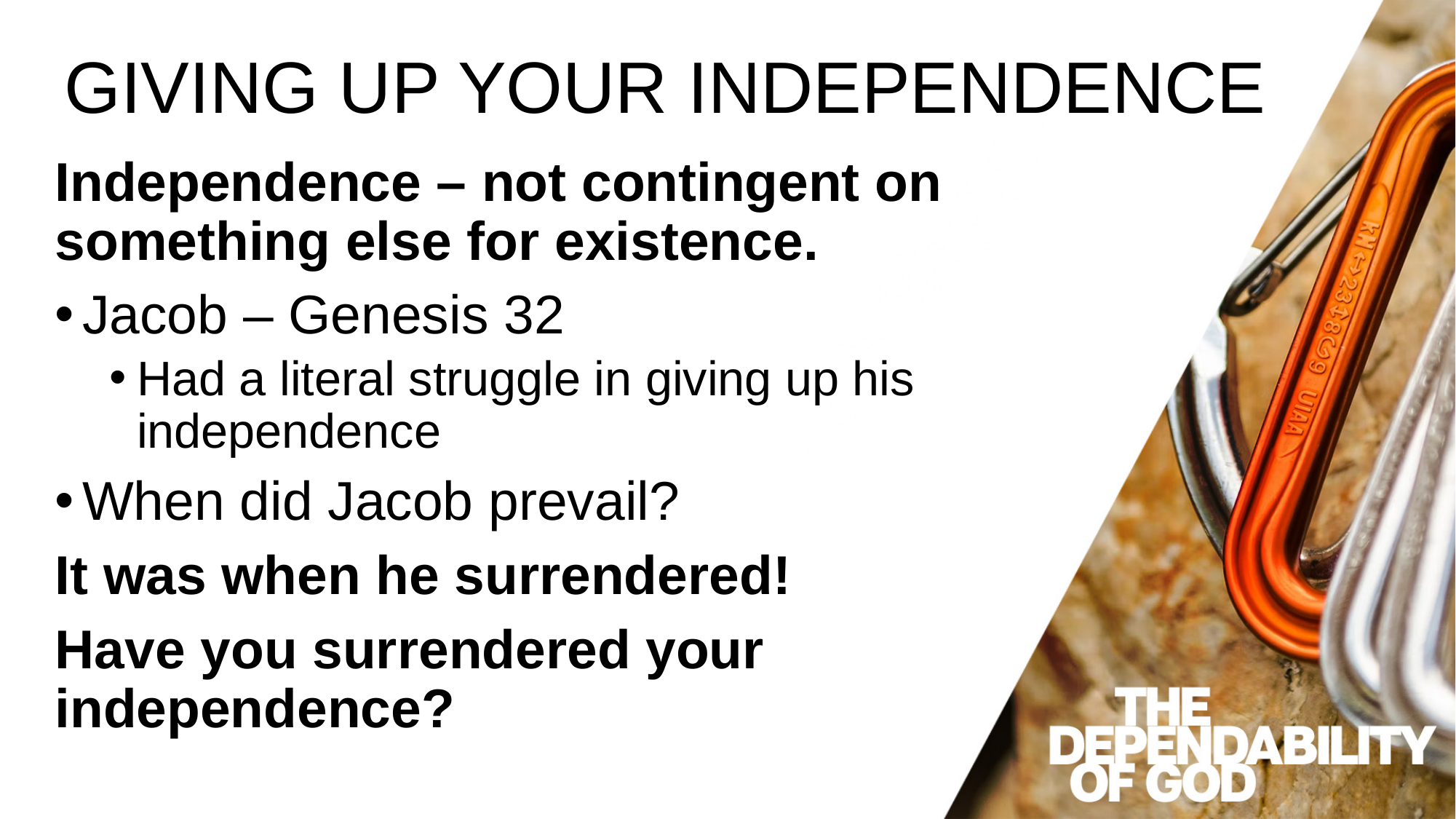

# GIVING UP YOUR INDEPENDENCE
Independence – not contingent on something else for existence.
Jacob – Genesis 32
Had a literal struggle in giving up his independence
When did Jacob prevail?
It was when he surrendered!
Have you surrendered your independence?